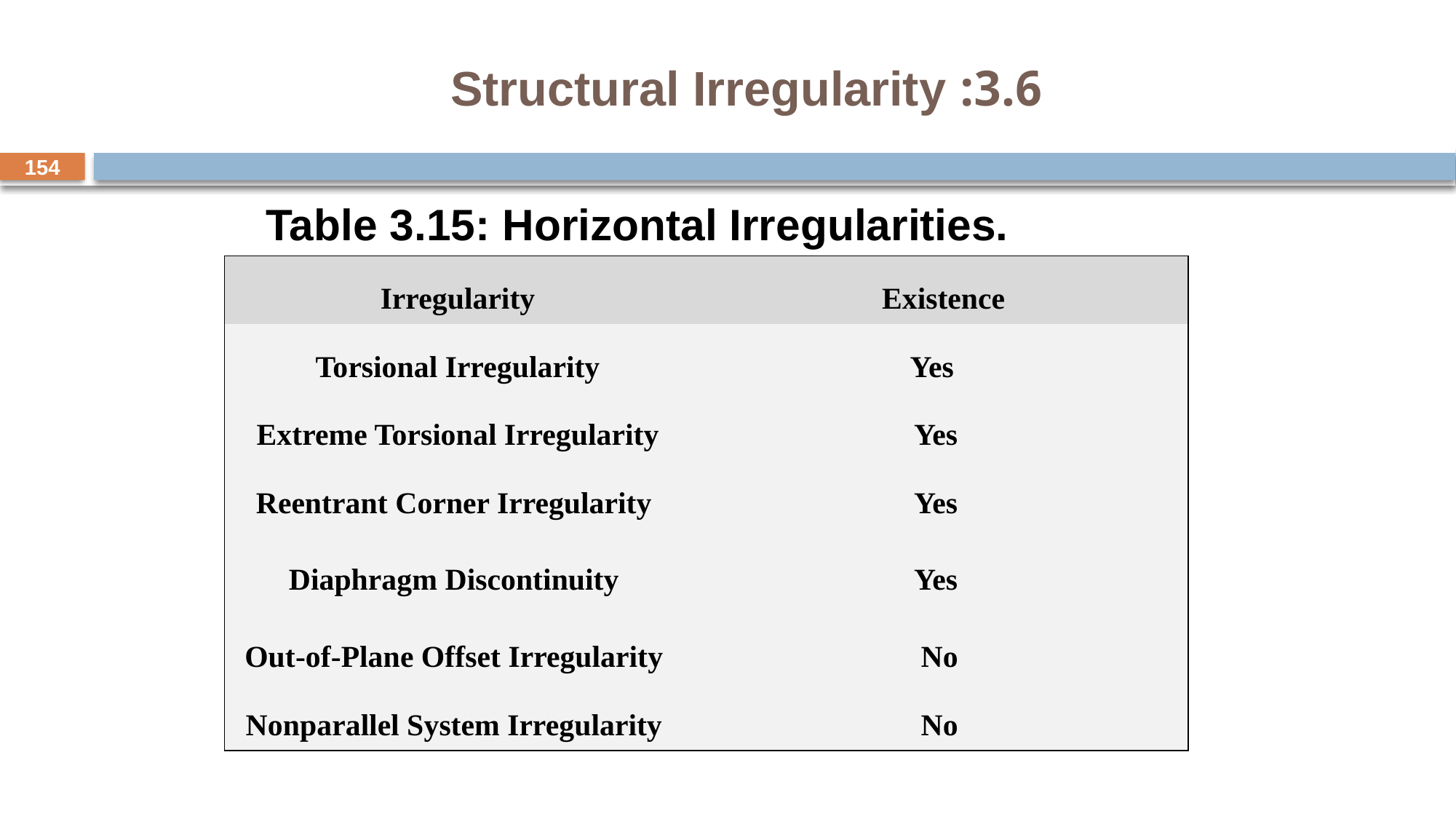

# 3.6: Structural Irregularity
154
Table ‎3.15: Horizontal Irregularities.
| Irregularity | Existence |
| --- | --- |
| Torsional Irregularity | Yes |
| Extreme Torsional Irregularity | Yes |
| Reentrant Corner Irregularity | Yes |
| Diaphragm Discontinuity | Yes |
| Out-of-Plane Offset Irregularity | No |
| Nonparallel System Irregularity | No |